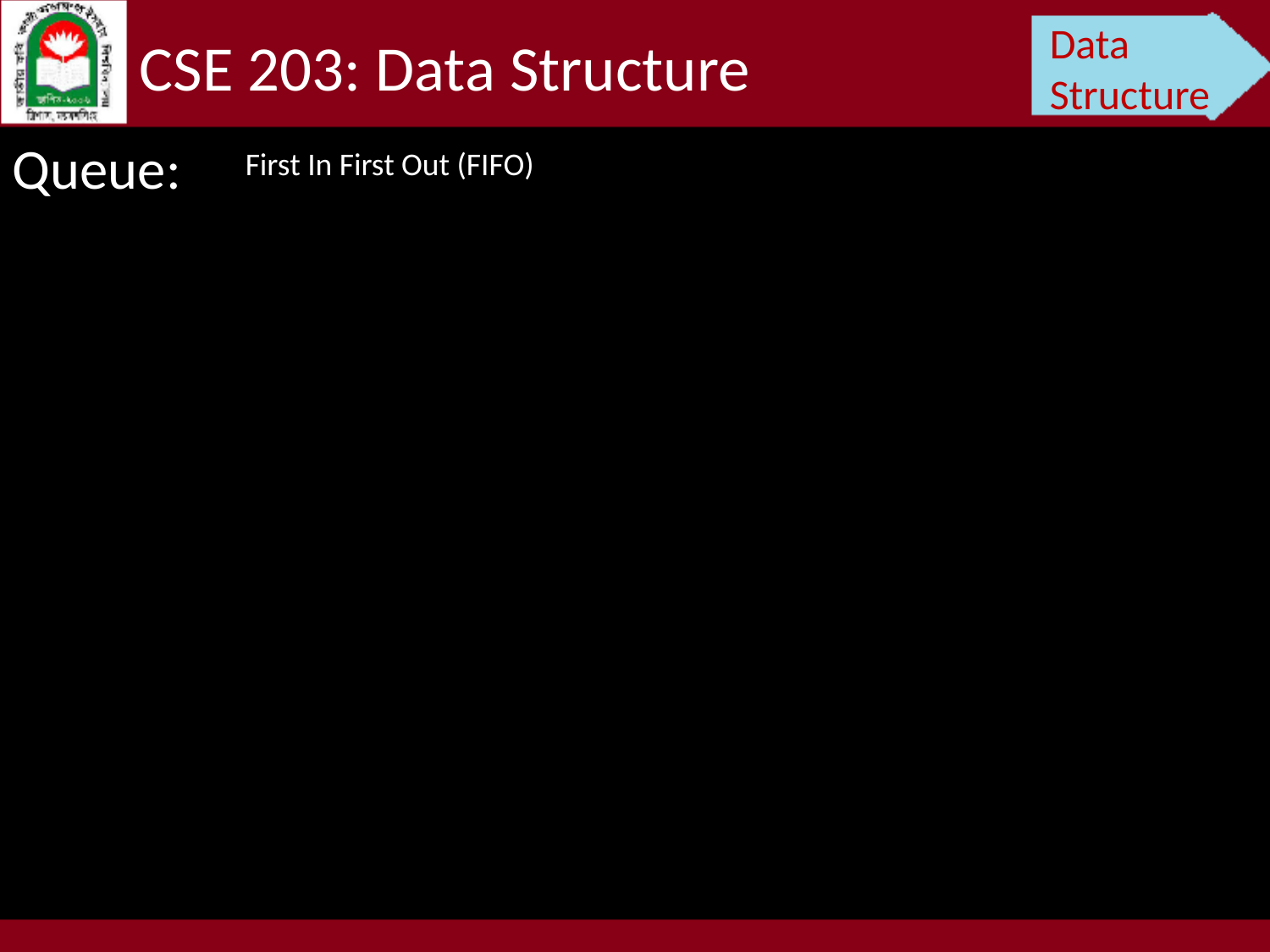

Data Structure
CSE 203: Data Structure
Queue:
First In First Out (FIFO)
INSERT: DDD
(where?)
DELETE:
(Which one?)
DELETE:
(Which one?)